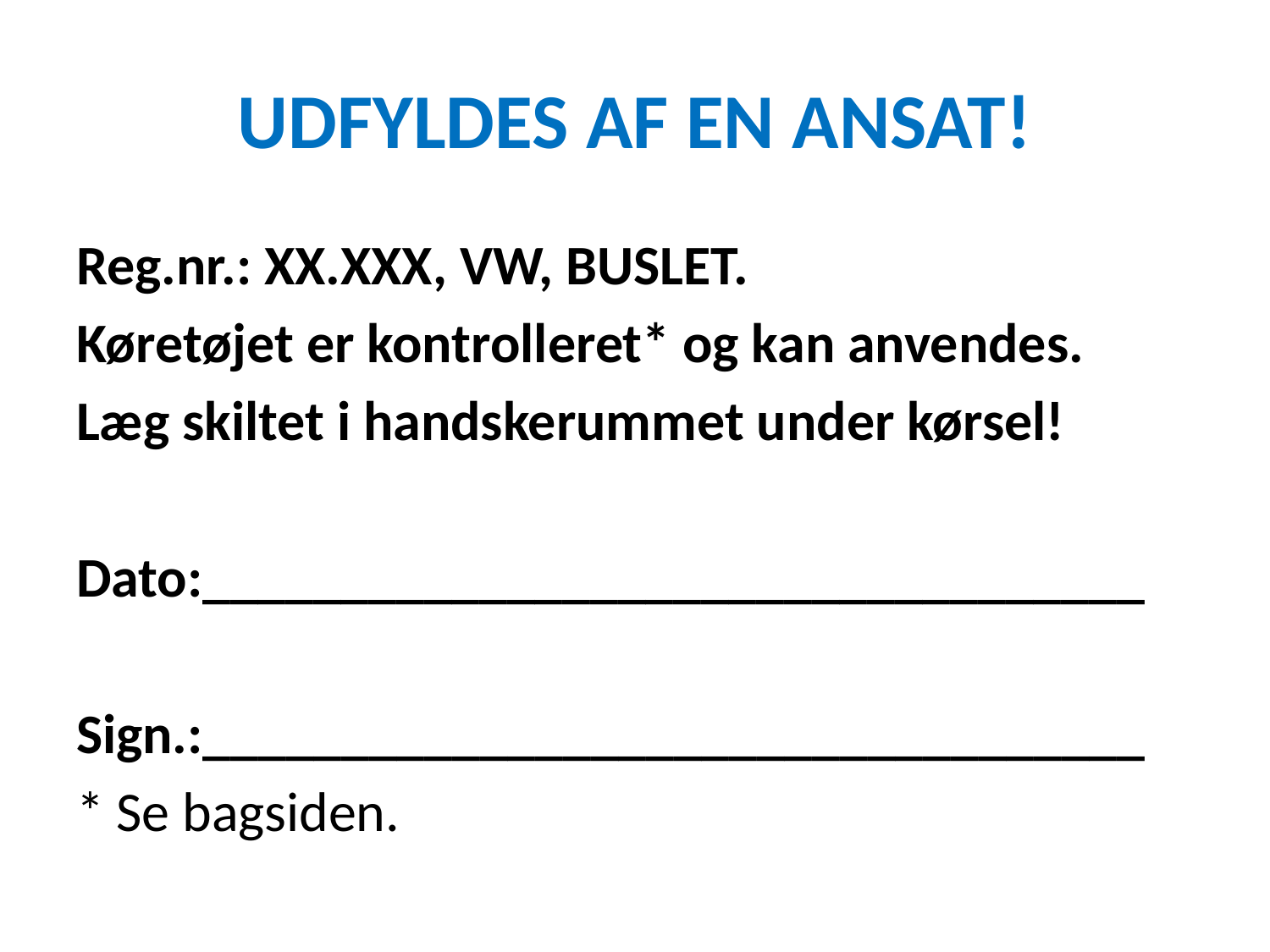

# UDFYLDES AF EN ANSAT!
Reg.nr.: XX.XXX, VW, BUSLET.
Køretøjet er kontrolleret* og kan anvendes.
Læg skiltet i handskerummet under kørsel!

Dato:__________________________________

Sign.:__________________________________
* Se bagsiden.